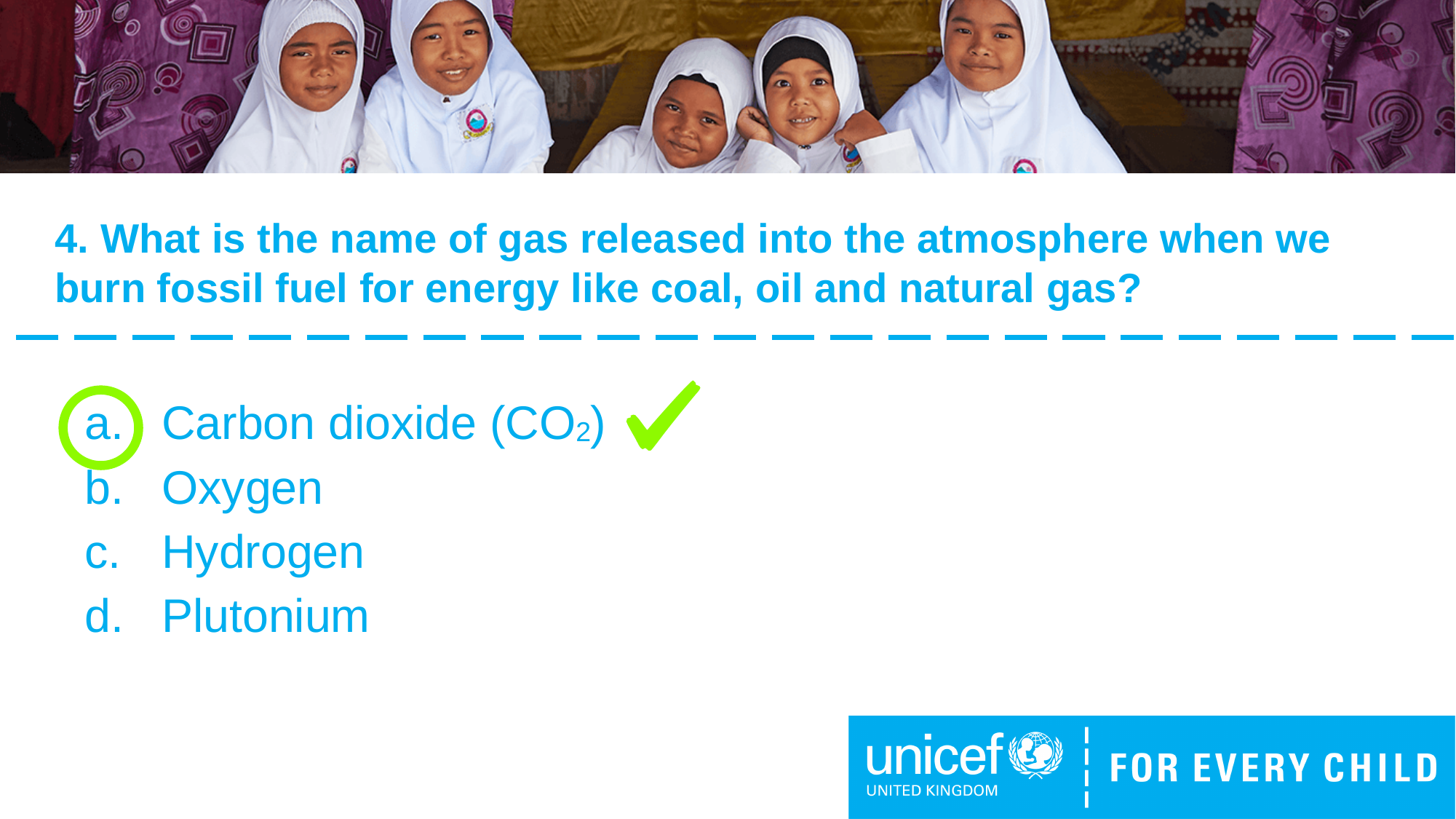

# 4. What is the name of gas released into the atmosphere when we burn fossil fuel for energy like coal, oil and natural gas?

Carbon dioxide (CO2)
Oxygen
Hydrogen
Plutonium